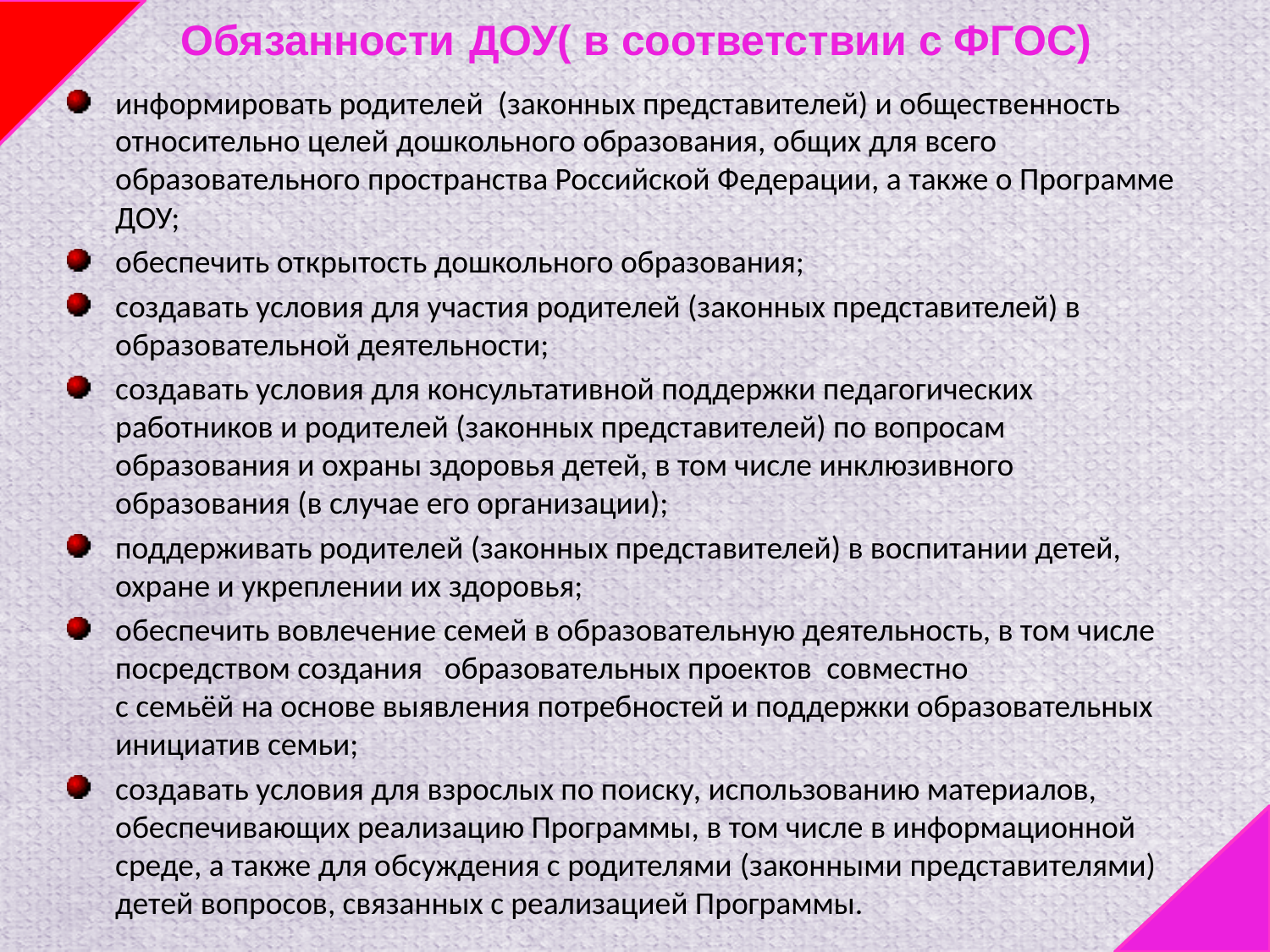

# Обязанности ДОУ( в соответствии с ФГОС)
информировать родителей  (законных представителей) и общественность относительно целей дошкольного образования, общих для всего образовательного пространства Российской Федерации, а также о Программе ДОУ;
обеспечить открытость дошкольного образования;
создавать условия для участия родителей (законных представителей) в образовательной деятельности;
создавать условия для консультативной поддержки педагогических работников и родителей (законных представителей) по вопросам образования и охраны здоровья детей, в том числе инклюзивного образования (в случае его организации);
поддерживать родителей (законных представителей) в воспитании детей, охране и укреплении их здоровья;
обеспечить вовлечение семей в образовательную деятельность, в том числе посредством создания   образовательных проектов  совместно с семьёй на основе выявления потребностей и поддержки образовательных инициатив семьи;
создавать условия для взрослых по поиску, использованию материалов, обеспечивающих реализацию Программы, в том числе в информационной среде, а также для обсуждения с родителями (законными представителями) детей вопросов, связанных с реализацией Программы.